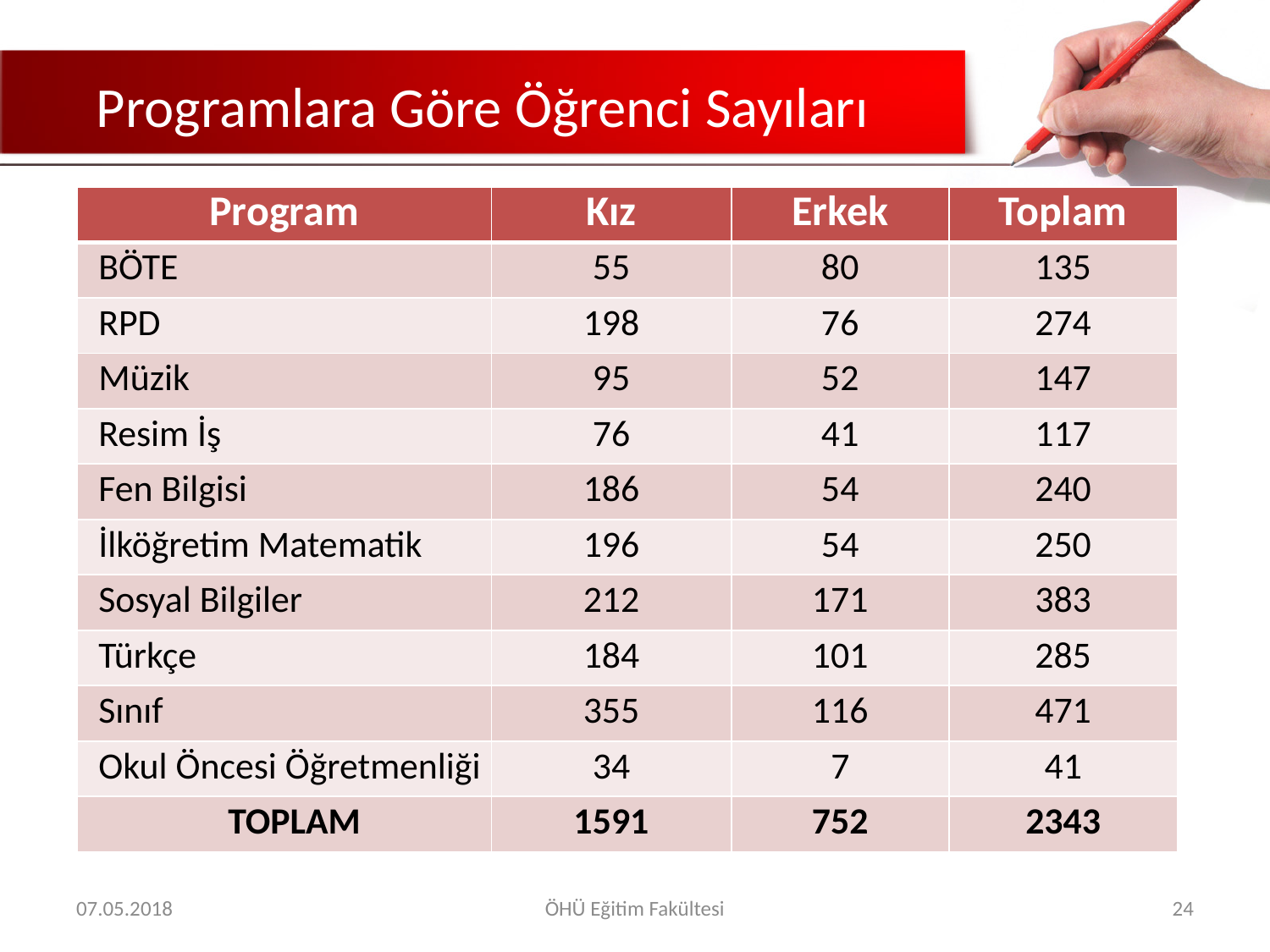

# Programlara Göre Öğrenci Sayıları
| Program | Kız | Erkek | Toplam |
| --- | --- | --- | --- |
| BÖTE | 55 | 80 | 135 |
| RPD | 198 | 76 | 274 |
| Müzik | 95 | 52 | 147 |
| Resim İş | 76 | 41 | 117 |
| Fen Bilgisi | 186 | 54 | 240 |
| İlköğretim Matematik | 196 | 54 | 250 |
| Sosyal Bilgiler | 212 | 171 | 383 |
| Türkçe | 184 | 101 | 285 |
| Sınıf | 355 | 116 | 471 |
| Okul Öncesi Öğretmenliği | 34 | 7 | 41 |
| TOPLAM | 1591 | 752 | 2343 |
07.05.2018
ÖHÜ Eğitim Fakültesi
24